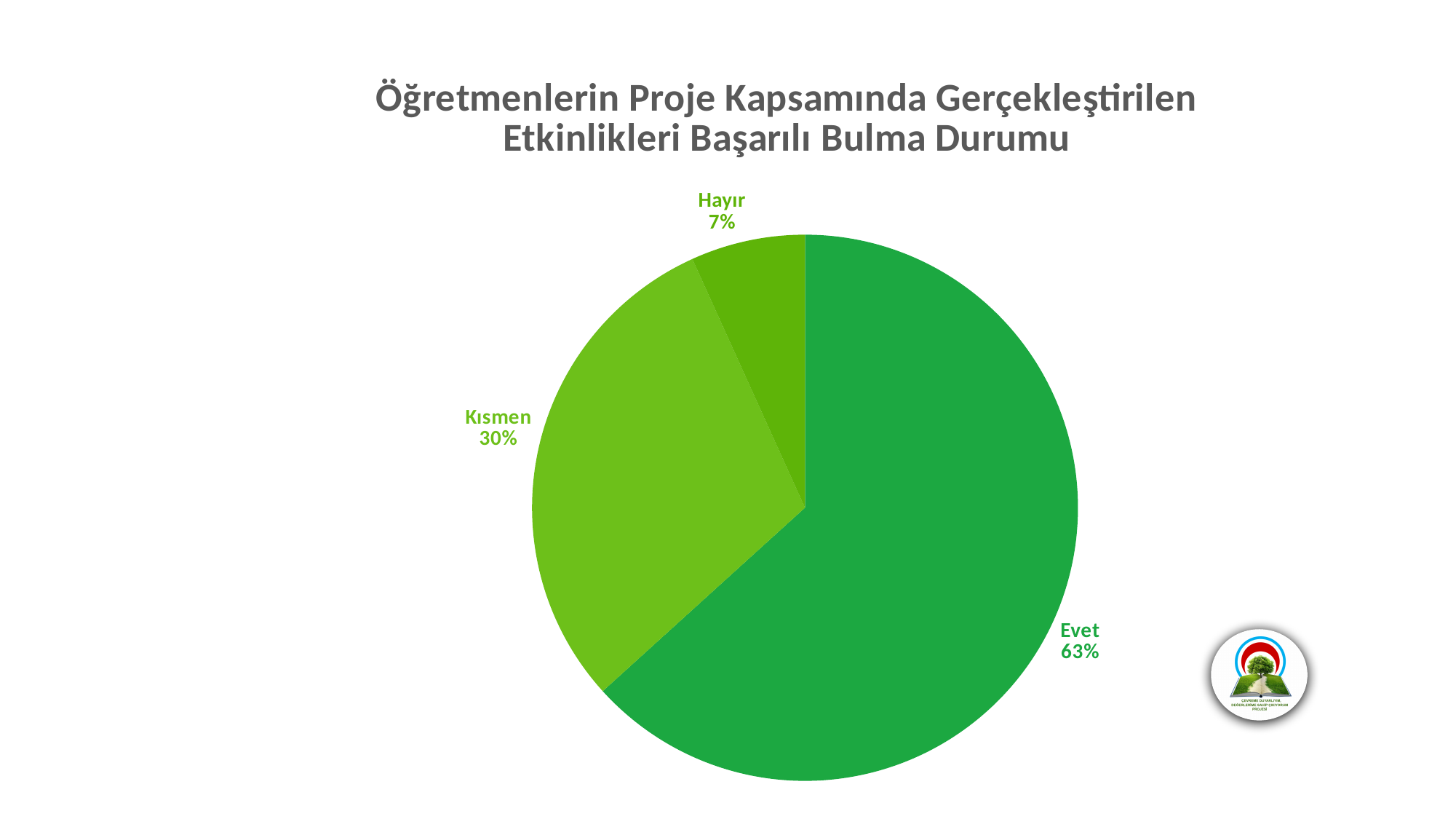

### Chart

| Category |
|---|

### Chart: Öğretmenlerin Proje Kapsamında Gerçekleştirilen Etkinlikleri Başarılı Bulma Durumu

| Category | öğretmenlerin proje kapsamında gerçekleştirilen etkinlikler başarılı bulma durumu |
|---|---|
| Evet | 243.0 |
| Kısmen | 115.0 |
| Hayır | 26.0 |